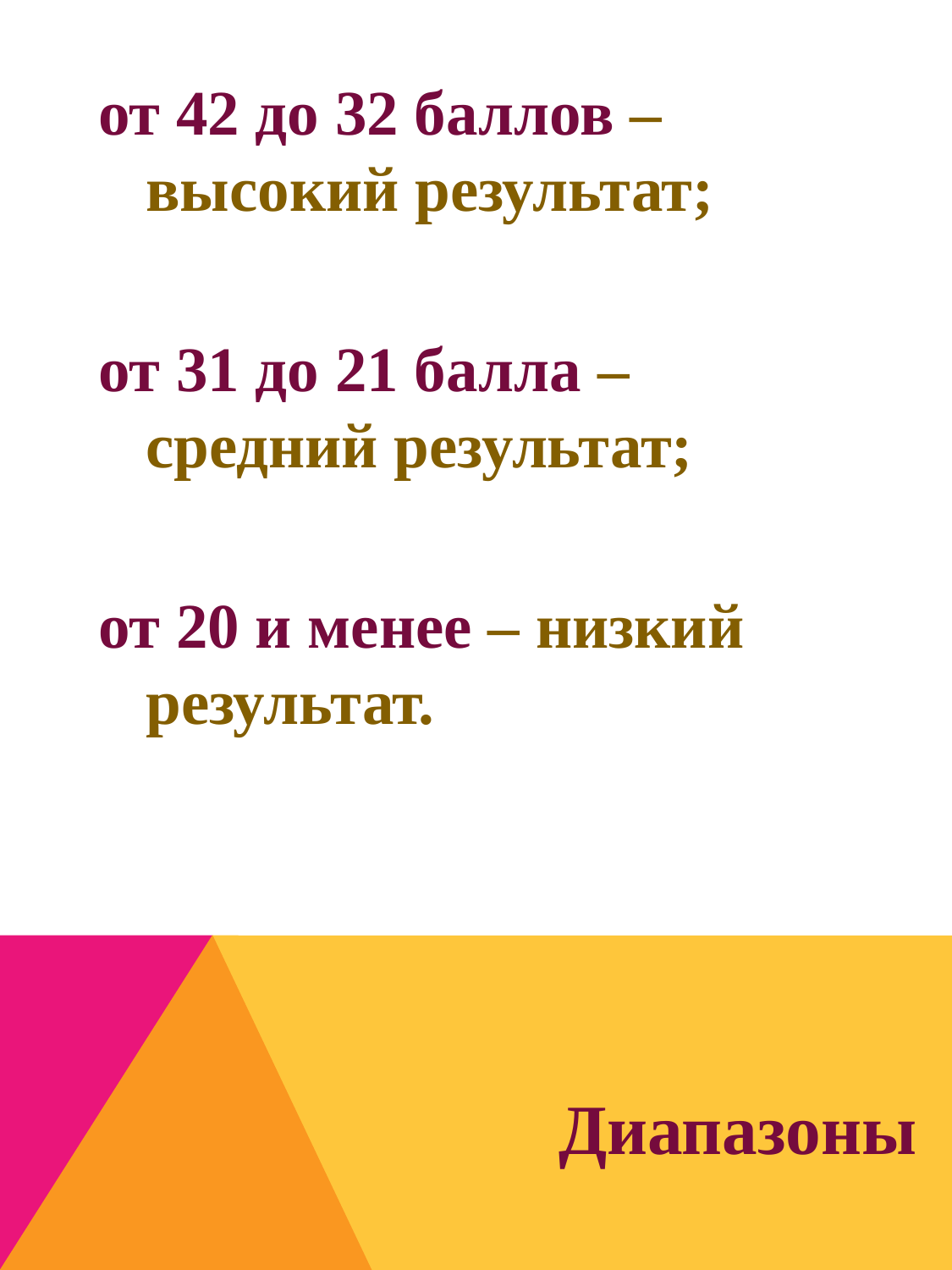

от 42 до 32 баллов – высокий результат;

от 31 до 21 балла – средний результат;

от 20 и менее – низкий результат.

# Диапазоны